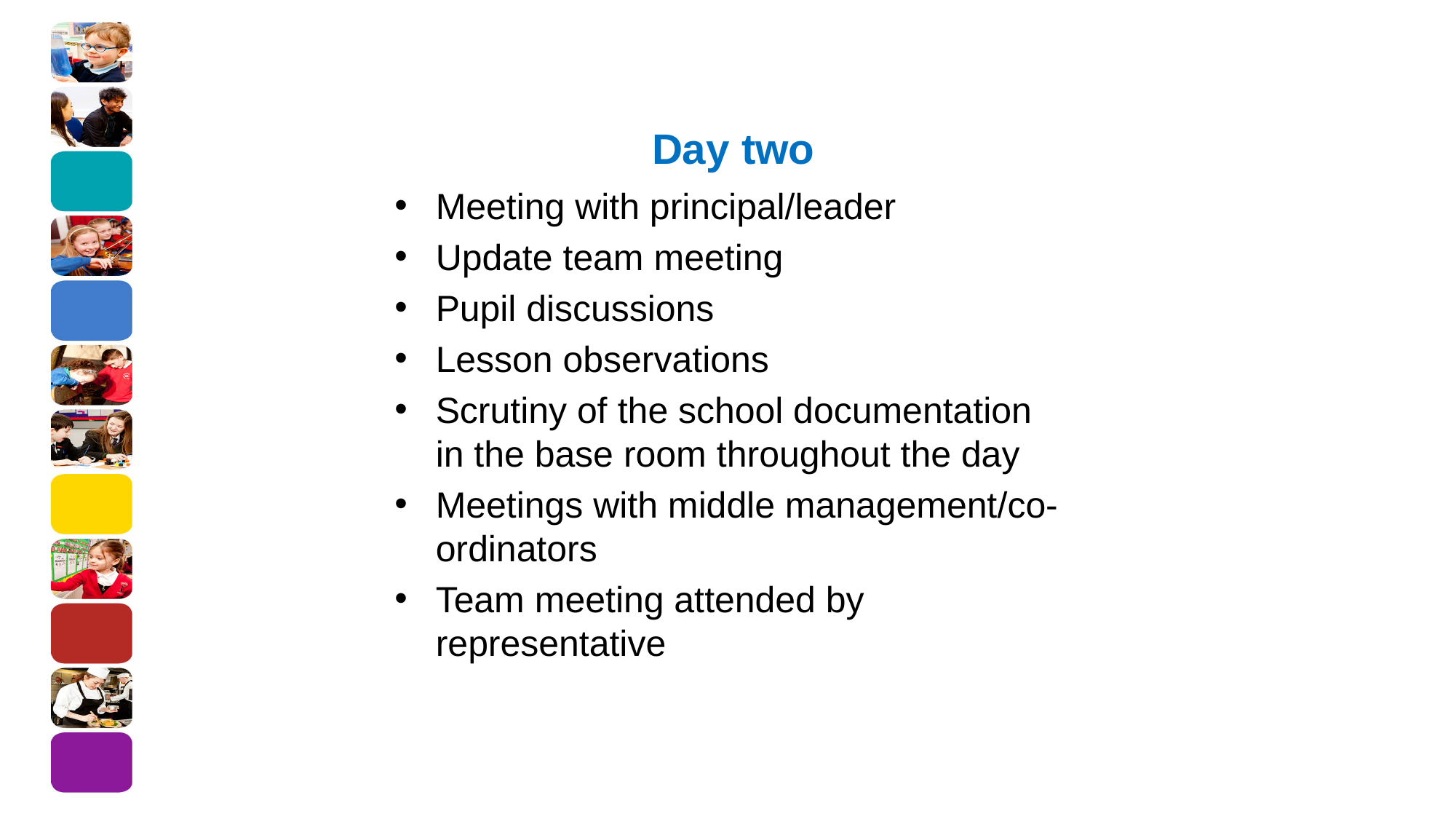

# Day two
Meeting with principal/leader
Update team meeting
Pupil discussions
Lesson observations
Scrutiny of the school documentation in the base room throughout the day
Meetings with middle management/co-ordinators
Team meeting attended by representative